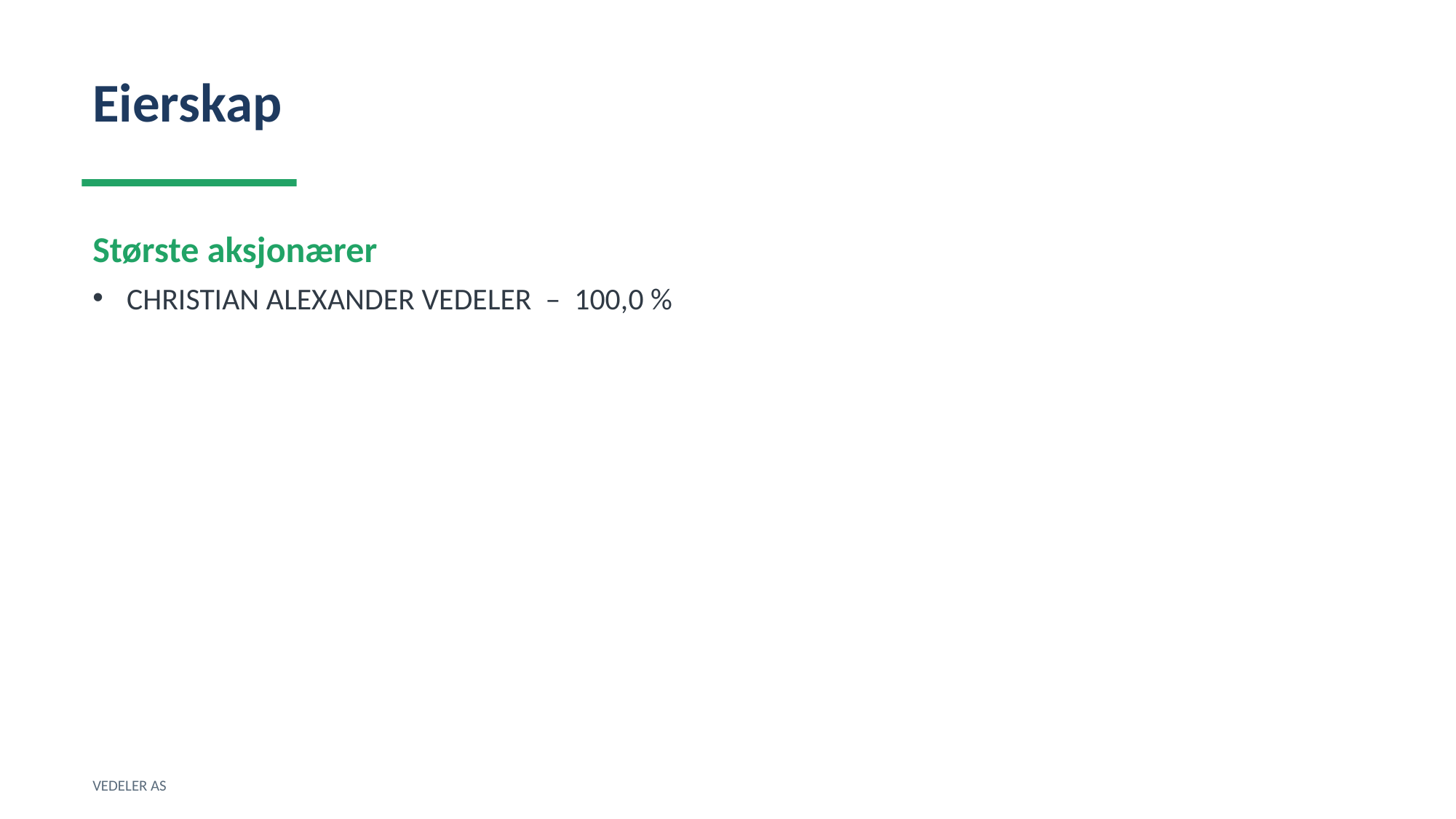

Eierskap

Største aksjonærer
CHRISTIAN ALEXANDER VEDELER  –  100,0 %
VEDELER AS